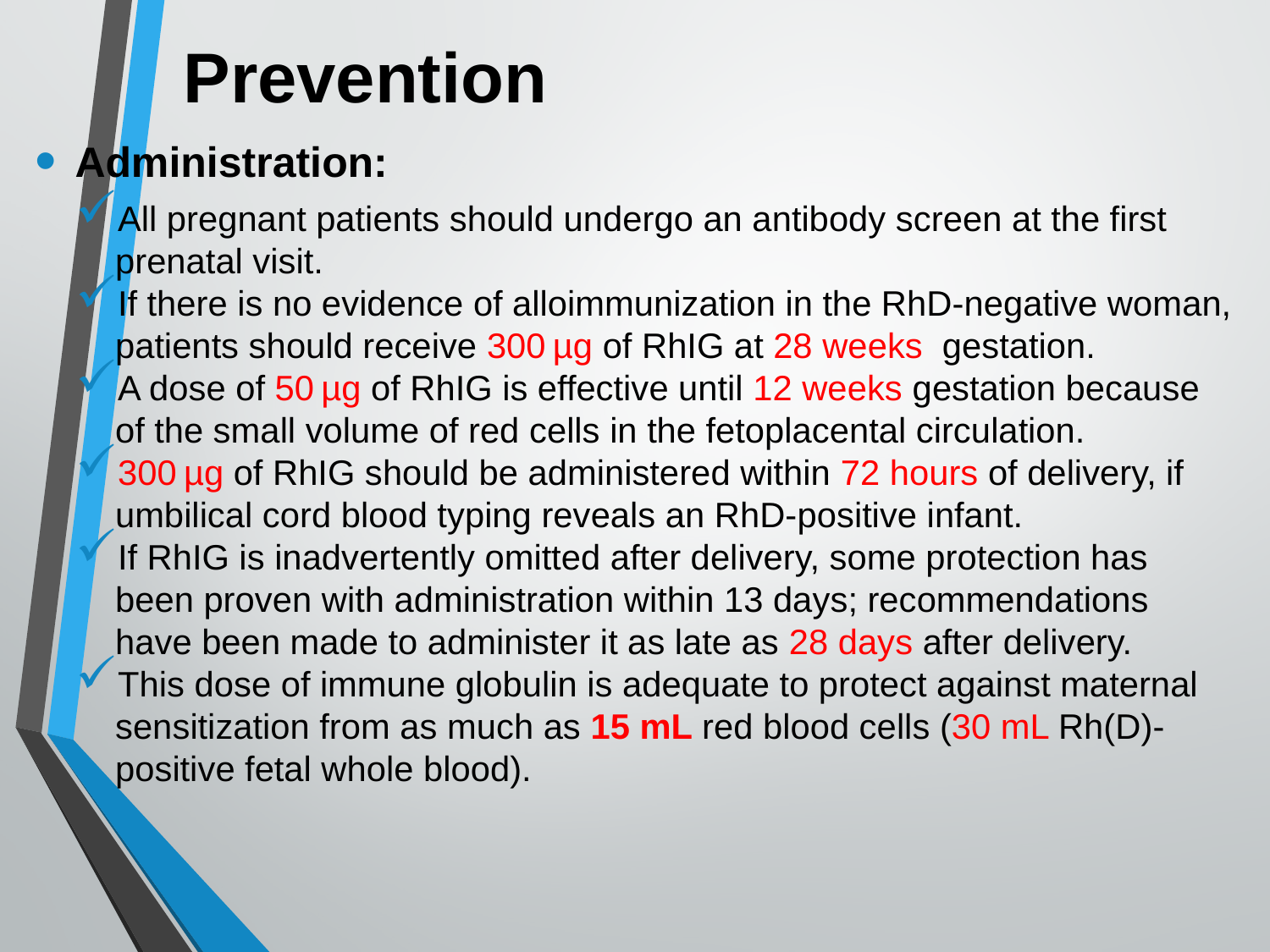

# Prevention
Administration:
All pregnant patients should undergo an antibody screen at the first prenatal visit.
If there is no evidence of alloimmunization in the RhD-negative woman, patients should receive 300 µg of RhIG at 28 weeks  gestation.
A dose of 50 µg of RhIG is effective until 12 weeks gestation because of the small volume of red cells in the fetoplacental circulation.
300 µg of RhIG should be administered within 72 hours of delivery, if umbilical cord blood typing reveals an RhD-positive infant.
If RhIG is inadvertently omitted after delivery, some protection has been proven with administration within 13 days; recommendations have been made to administer it as late as 28 days after delivery.
This dose of immune globulin is adequate to protect against maternal sensitization from as much as 15 mL red blood cells (30 mL Rh(D)-positive fetal whole blood).